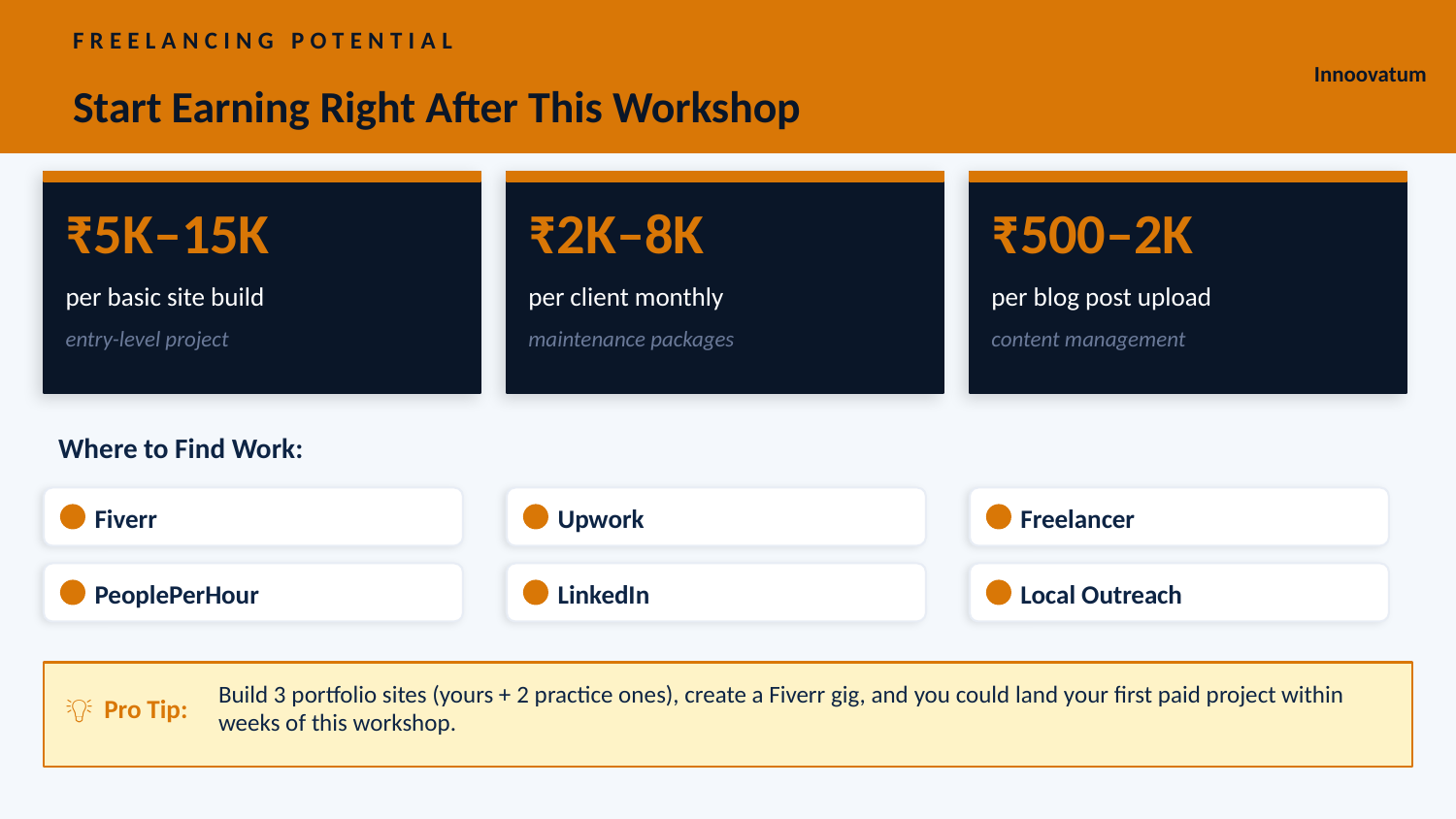

FREELANCING POTENTIAL
Innoovatum
Start Earning Right After This Workshop

₹5K–15K
₹2K–8K
₹500–2K
per basic site build
per client monthly
per blog post upload
entry-level project
maintenance packages
content management
Where to Find Work:

Fiverr
Upwork
Freelancer

PeoplePerHour
LinkedIn
Local Outreach

💡  Pro Tip:
Build 3 portfolio sites (yours + 2 practice ones), create a Fiverr gig, and you could land your first paid project within weeks of this workshop.